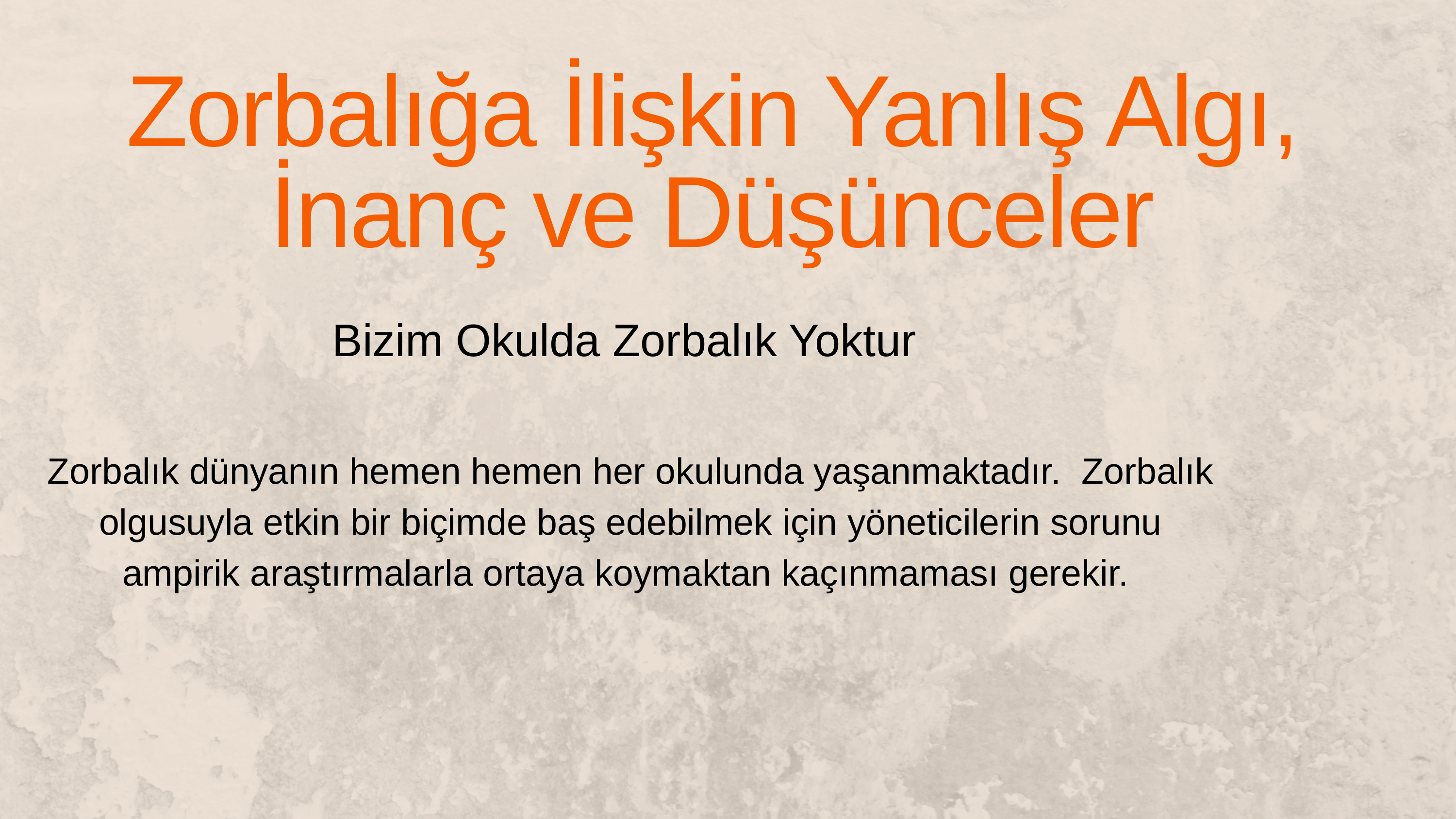

Zorbalığa İlişkin Yanlış Algı, İnanç ve Düşünceler
Bizim Okulda Zorbalık Yoktur
Zorbalık dünyanın hemen hemen her okulunda yaşanmaktadır.  Zorbalık olgusuyla etkin bir biçimde baş edebilmek için yöneticilerin sorunu ampirik araştırmalarla ortaya koymaktan kaçınmaması gerekir.